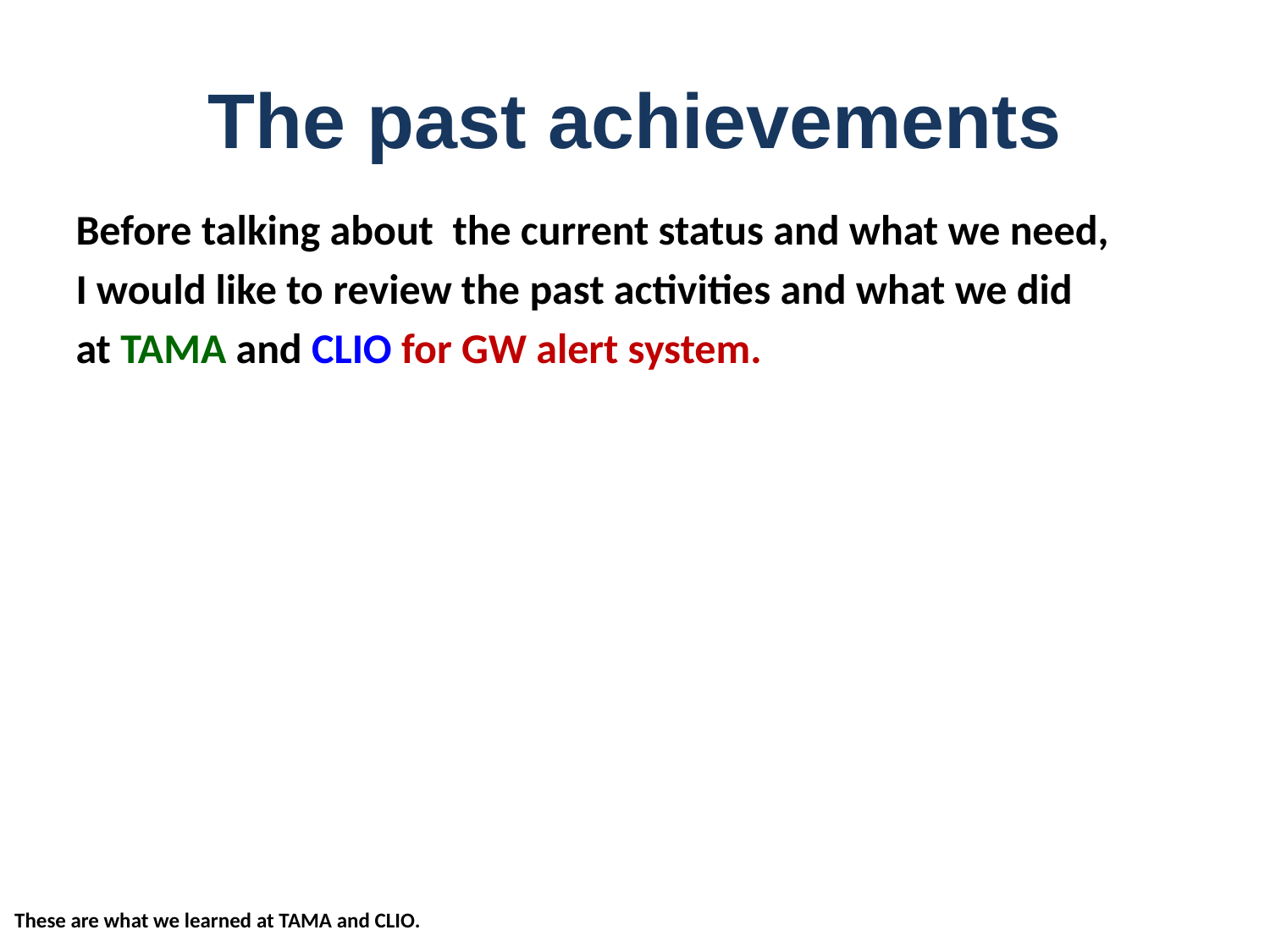

# The past achievements
Before talking about  the current status and what we need,
I would like to review the past activities and what we did
at TAMA and CLIO for GW alert system.
These are what we learned at TAMA and CLIO.